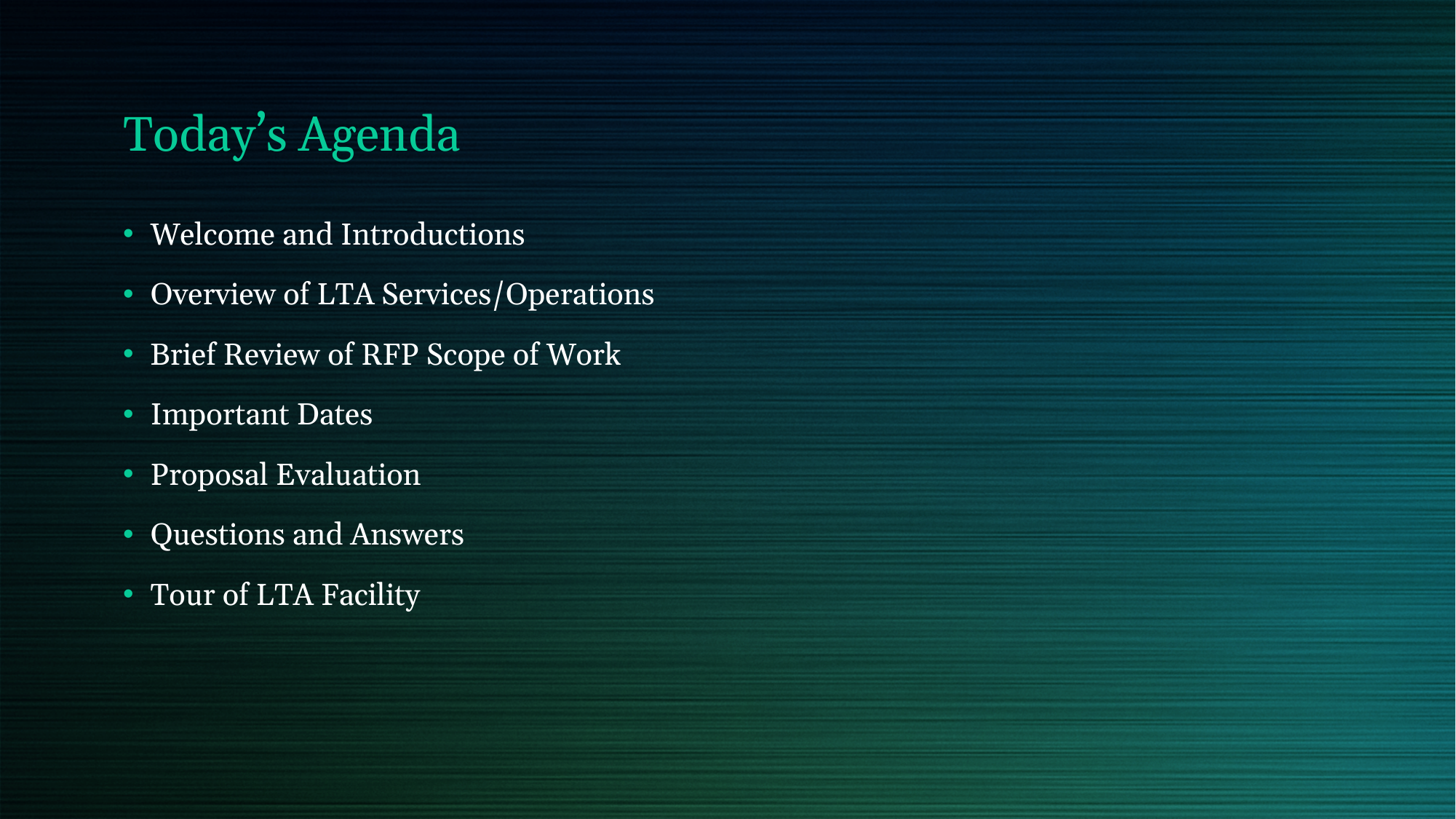

Today’s Agenda
Welcome and Introductions
Overview of LTA Services/Operations
Brief Review of RFP Scope of Work
Important Dates
Proposal Evaluation
Questions and Answers
Tour of LTA Facility